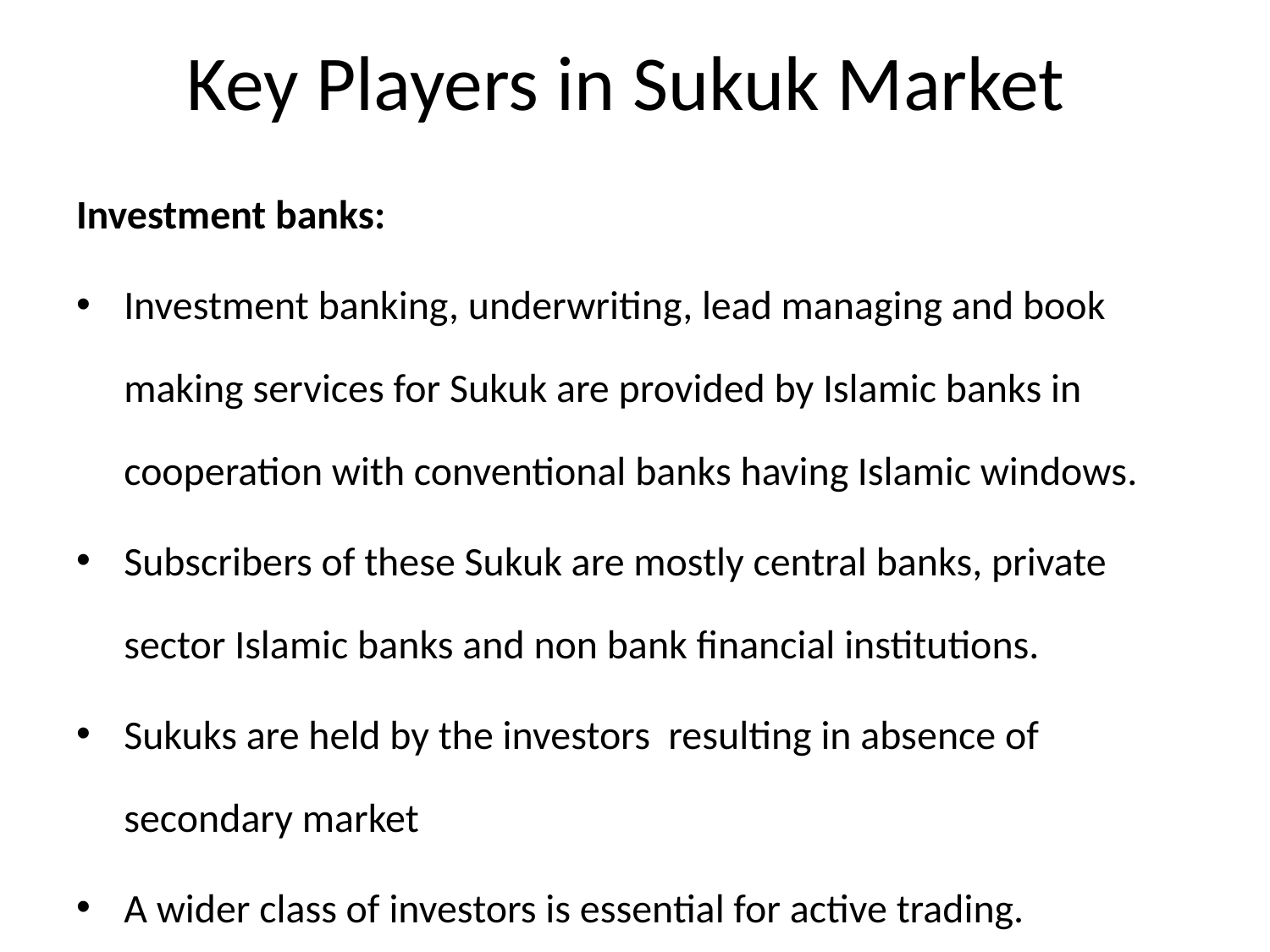

# Key Players in Sukuk Market
Investment banks:
Investment banking, underwriting, lead managing and book making services for Sukuk are provided by Islamic banks in cooperation with conventional banks having Islamic windows.
Subscribers of these Sukuk are mostly central banks, private sector Islamic banks and non bank financial institutions.
Sukuks are held by the investors  resulting in absence of secondary market
A wider class of investors is essential for active trading.